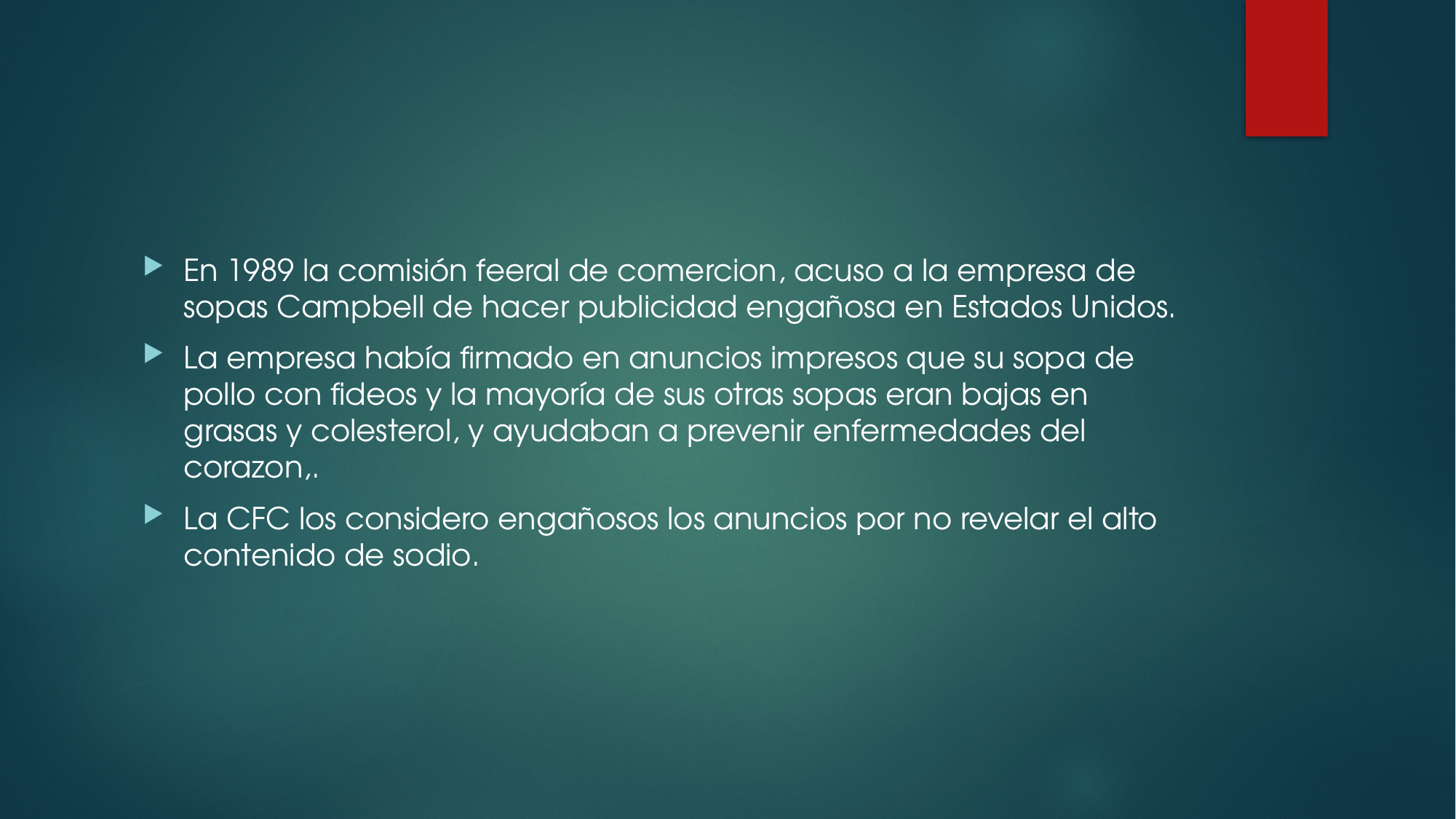

#
En 1989 la comisión feeral de comercion, acuso a la empresa de sopas Campbell de hacer publicidad engañosa en Estados Unidos.
La empresa había firmado en anuncios impresos que su sopa de pollo con fideos y la mayoría de sus otras sopas eran bajas en grasas y colesterol, y ayudaban a prevenir enfermedades del corazon,.
La CFC los considero engañosos los anuncios por no revelar el alto contenido de sodio.